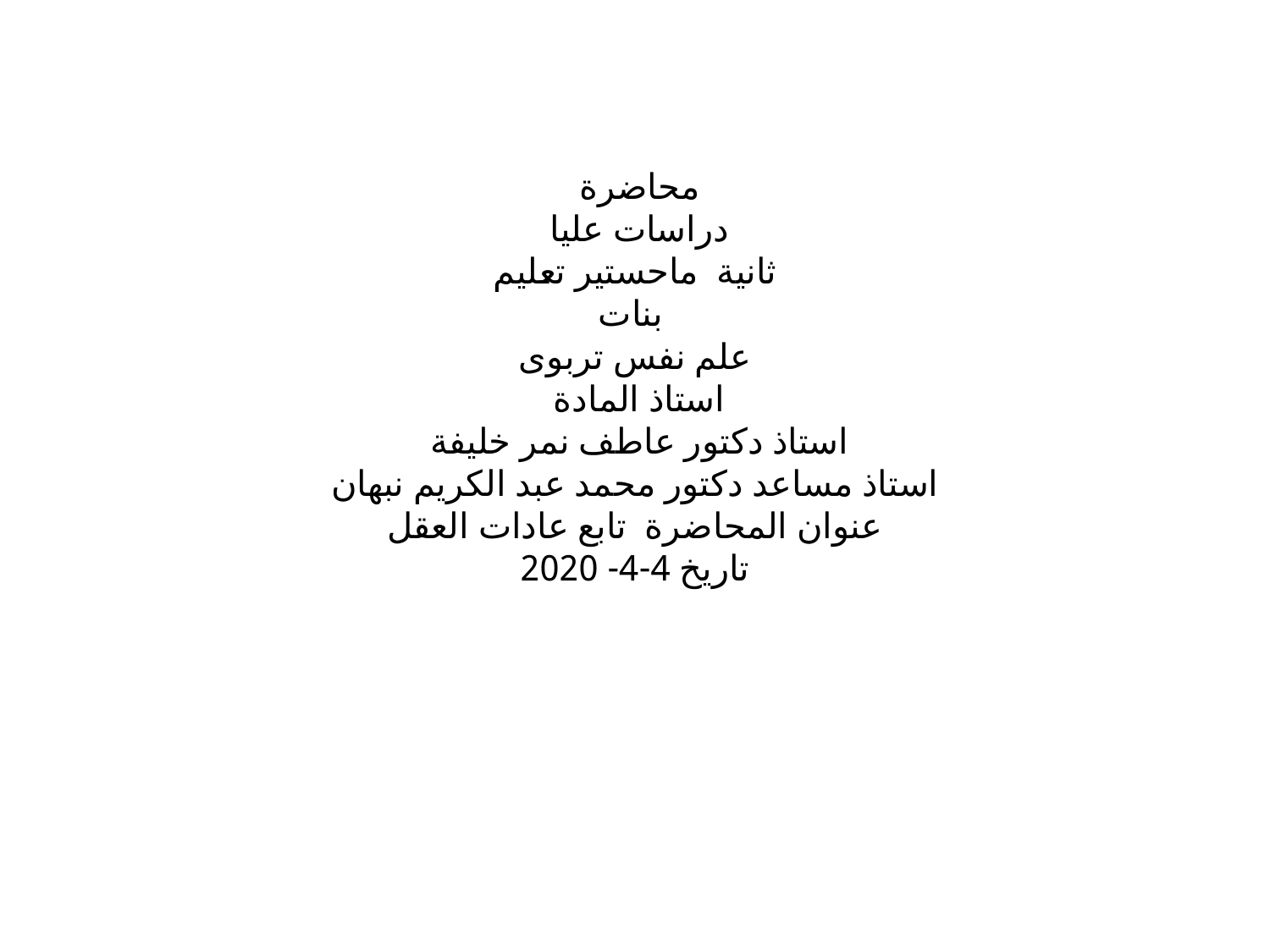

# محاضرة دراسات عليا ثانية  ماحستير تعليم بنات علم نفس تربوى استاذ المادة استاذ دكتور عاطف نمر خليفة استاذ مساعد دكتور محمد عبد الكريم نبهان عنوان المحاضرة  تابع عادات العقل تاريخ 4-4- 2020